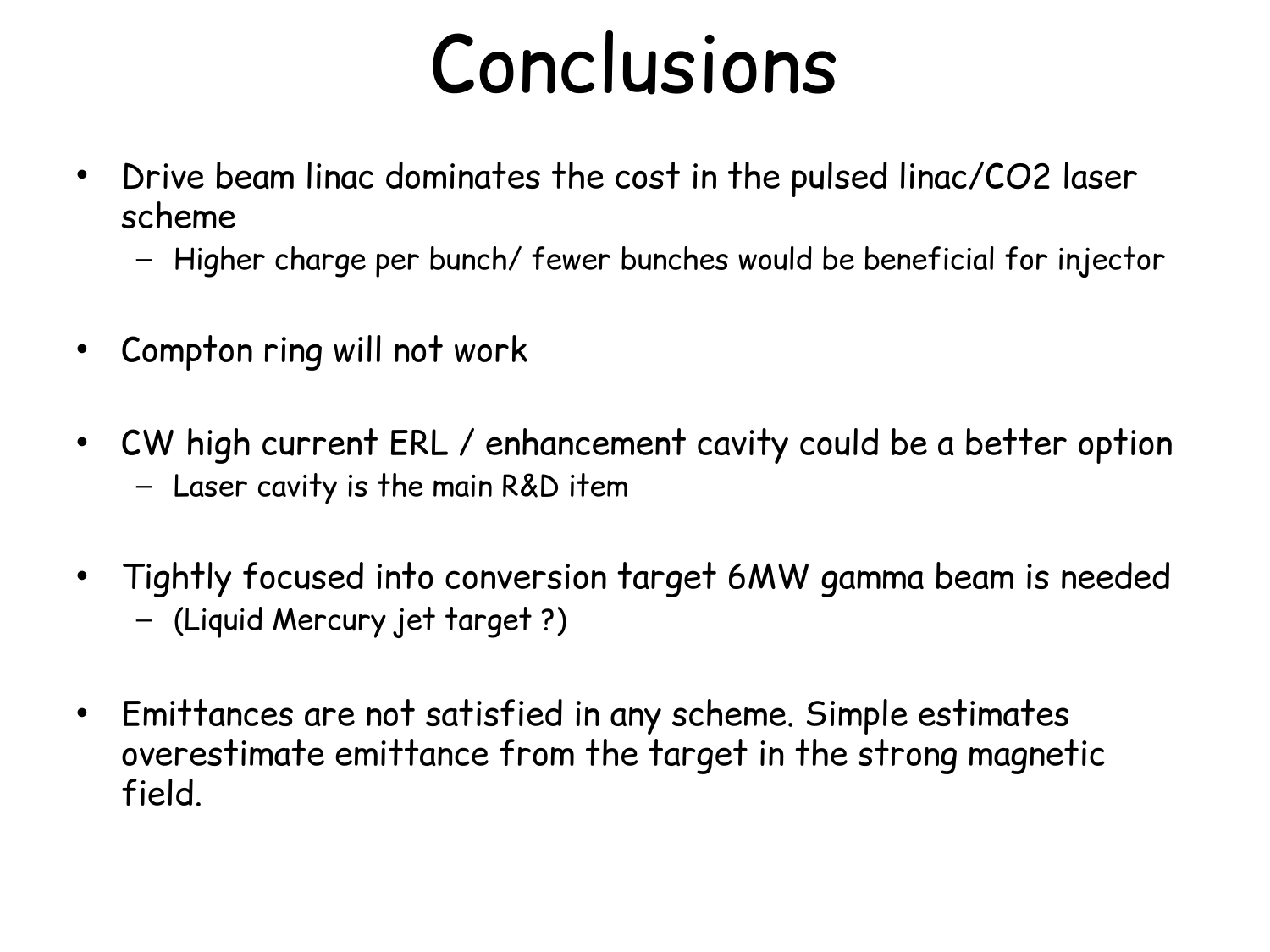

# Conclusions
Drive beam linac dominates the cost in the pulsed linac/CO2 laser scheme
Higher charge per bunch/ fewer bunches would be beneficial for injector

Compton ring will not work

CW high current ERL / enhancement cavity could be a better option
Laser cavity is the main R&D item

Tightly focused into conversion target 6MW gamma beam is needed
(Liquid Mercury jet target ?)

Emittances are not satisfied in any scheme. Simple estimates overestimate emittance from the target in the strong magnetic field.